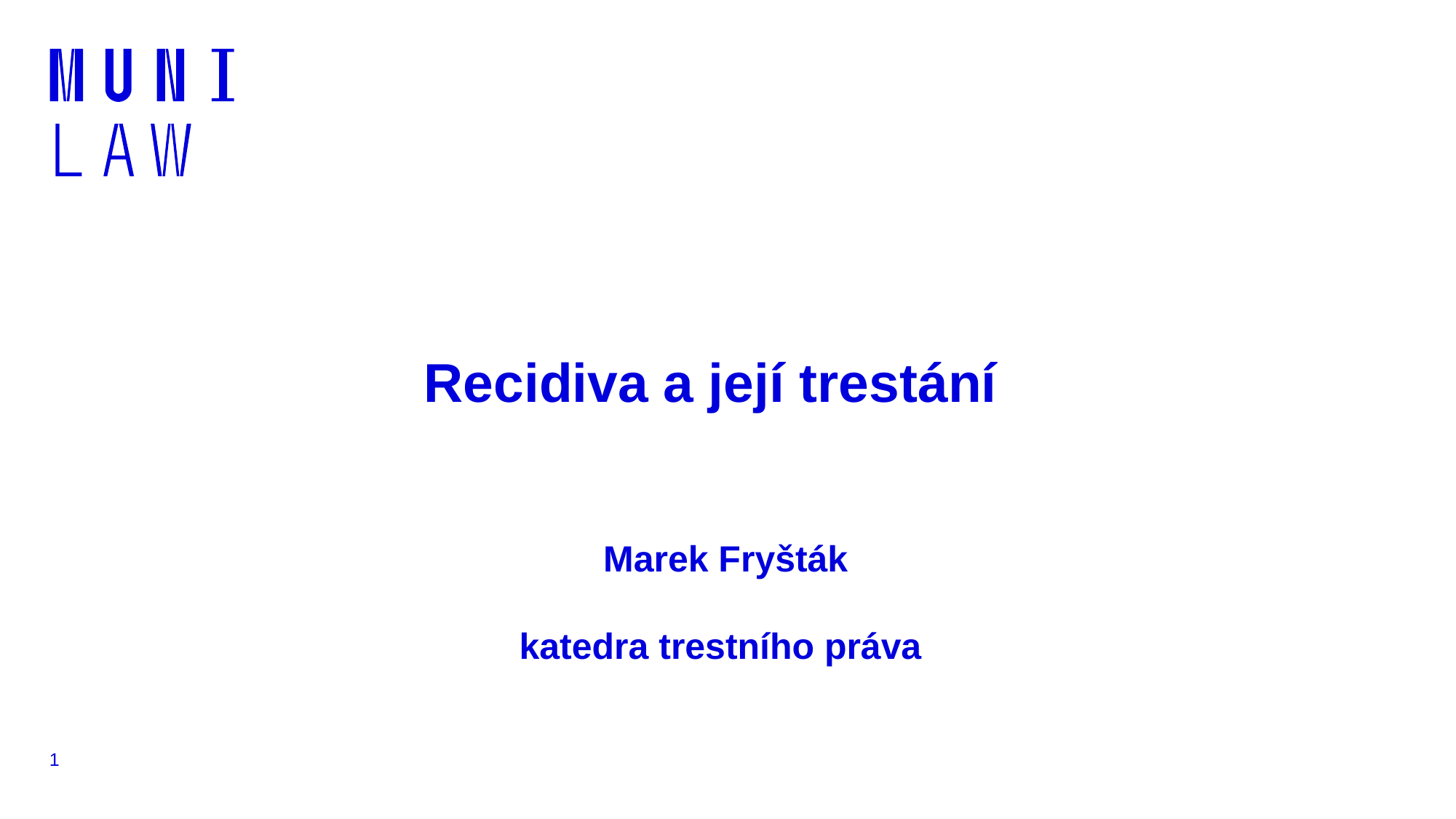

# Recidiva a její trestání

Marek Fryšták

katedra trestního práva
1